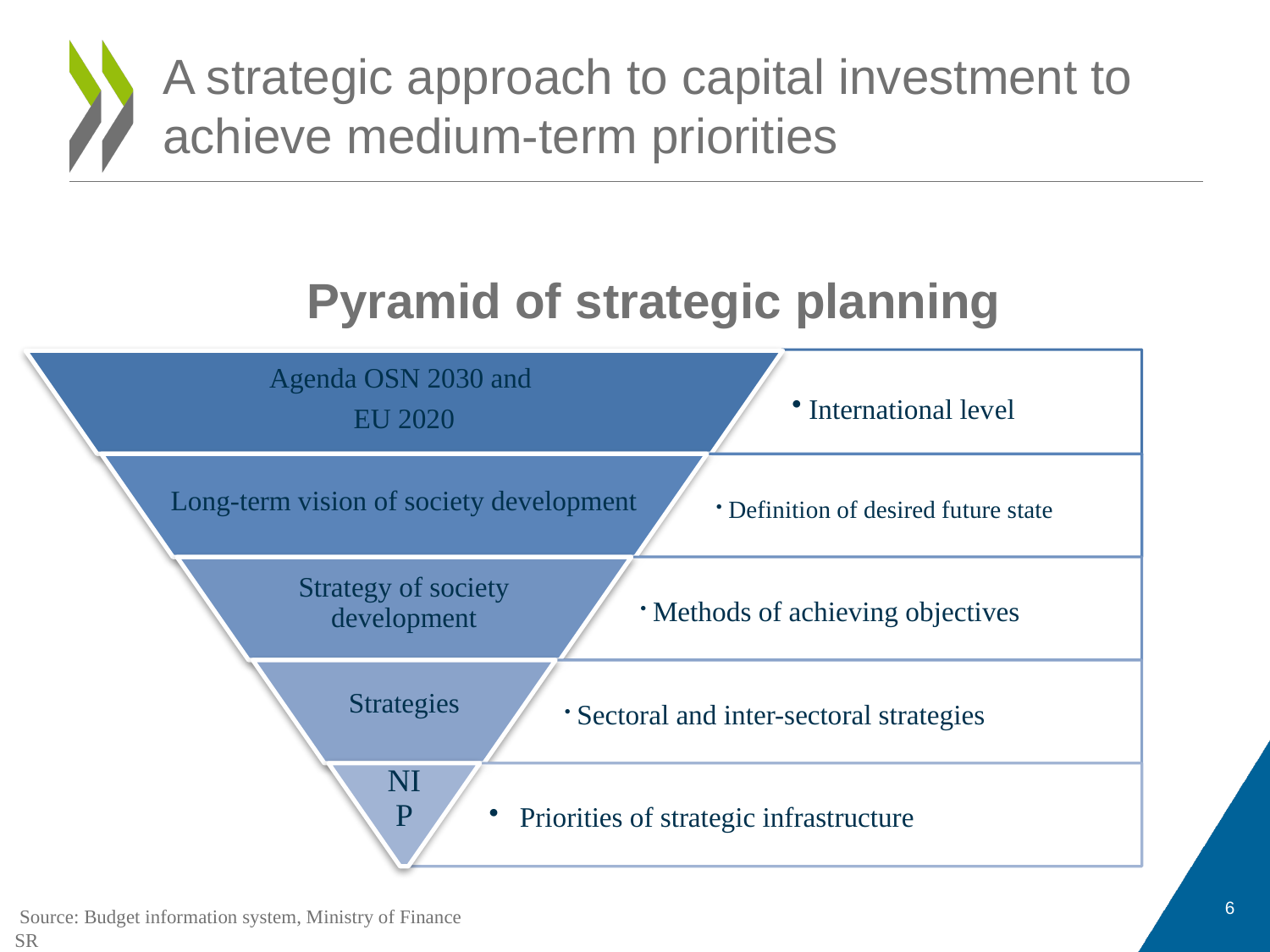

# A strategic approach to capital investment to achieve medium-term priorities
Pyramid of strategic planning

 International level
Agenda OSN 2030 and
EU 2020
 Definition of desired future state
Long-term vision of society development
 Methods of achieving objectives
Strategy of society development
 Sectoral and inter-sectoral strategies
Strategies
 Priorities of strategic infrastructure
NIP
6
 Source: Budget information system, Ministry of Finance SR